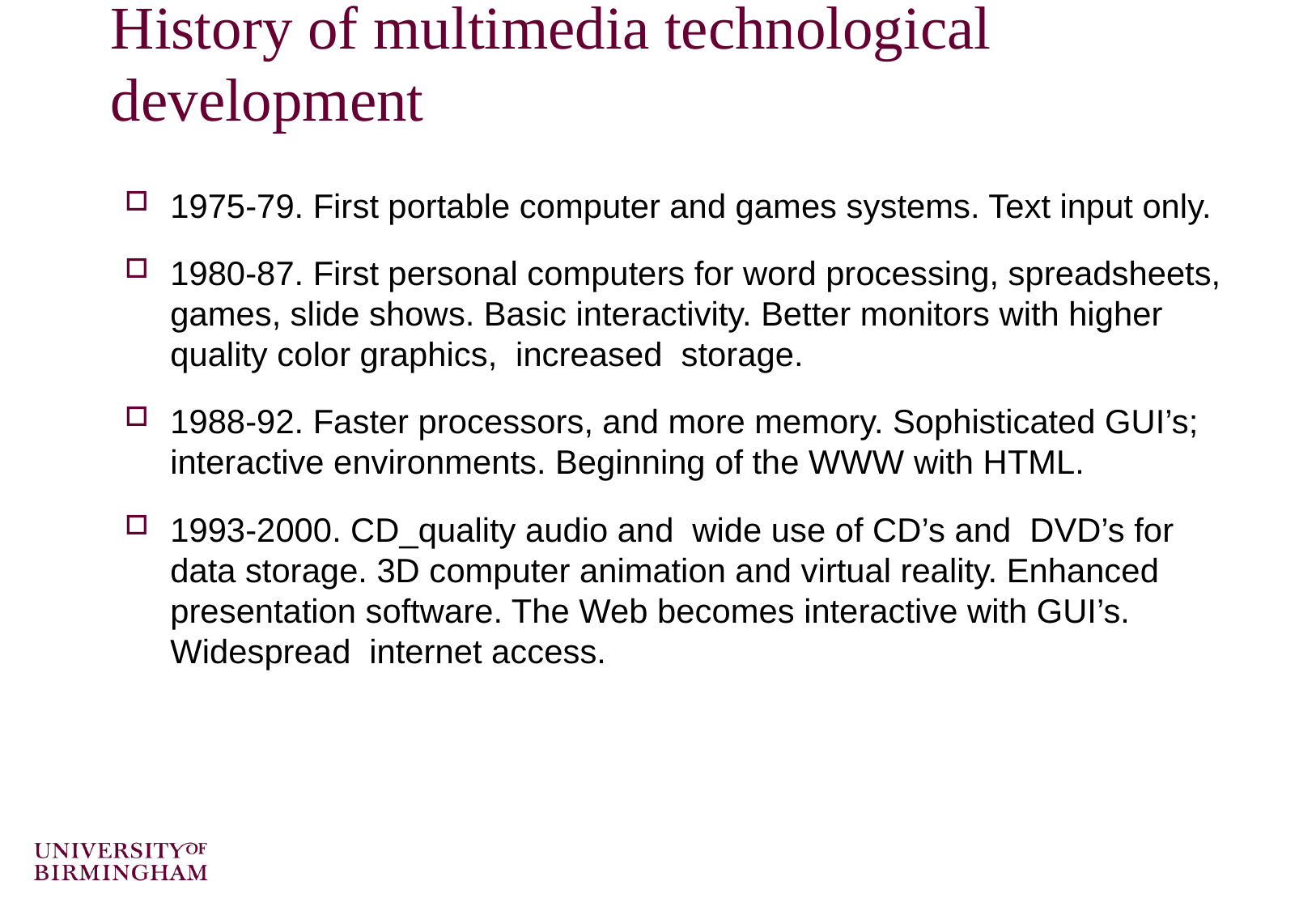

# History of multimedia technological development
1975-79. First portable computer and games systems. Text input only.
1980-87. First personal computers for word processing, spreadsheets, games, slide shows. Basic interactivity. Better monitors with higher  quality color graphics,  increased  storage.
1988-92. Faster processors, and more memory. Sophisticated GUI’s; interactive environments. Beginning of the WWW with HTML.
1993-2000. CD_quality audio and  wide use of CD’s and  DVD’s for data storage. 3D computer animation and virtual reality. Enhanced presentation software. The Web becomes interactive with GUI’s. Widespread  internet access.